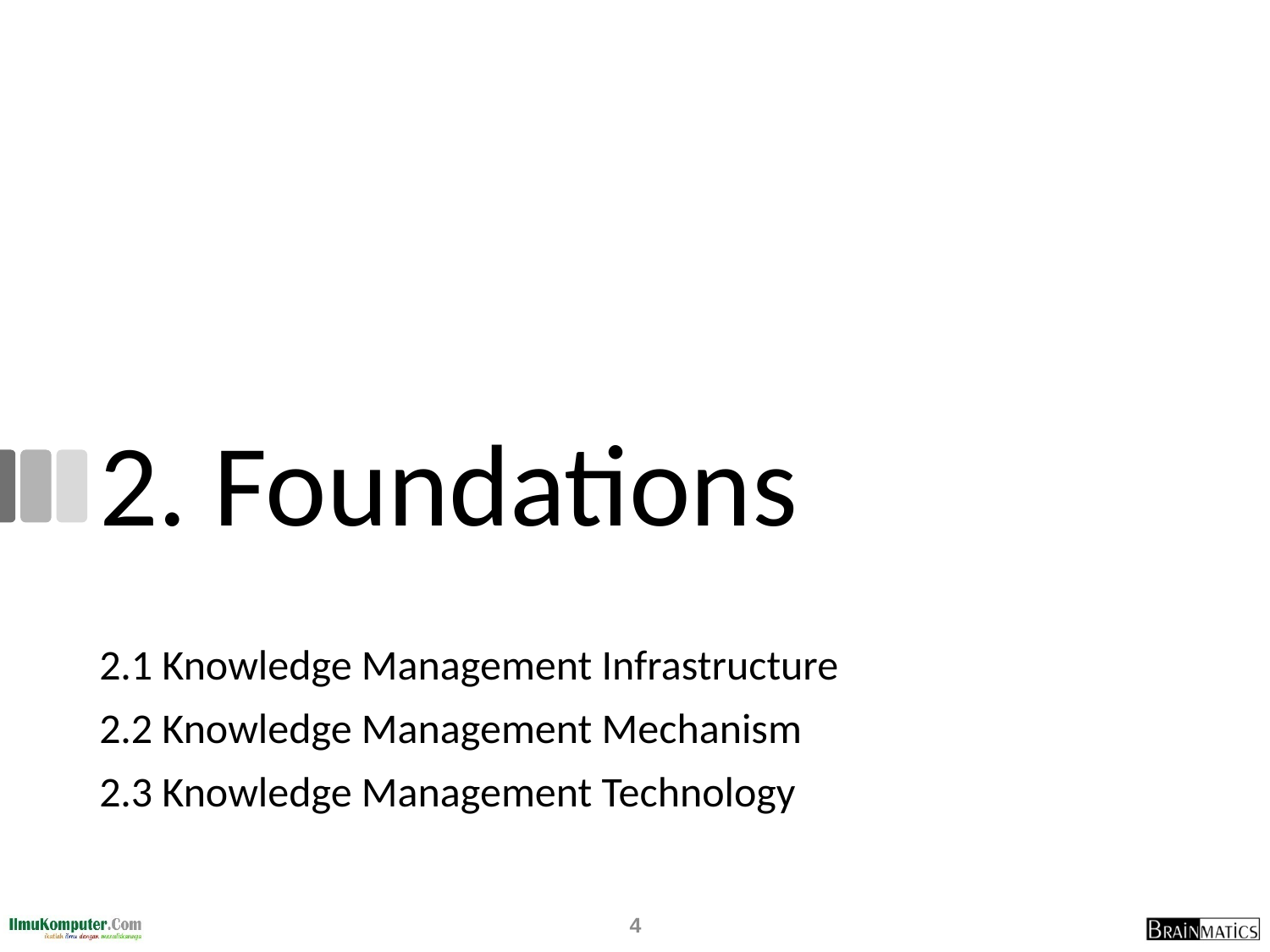

# 2. Foundations
2.1 Knowledge Management Infrastructure
2.2 Knowledge Management Mechanism
2.3 Knowledge Management Technology
4